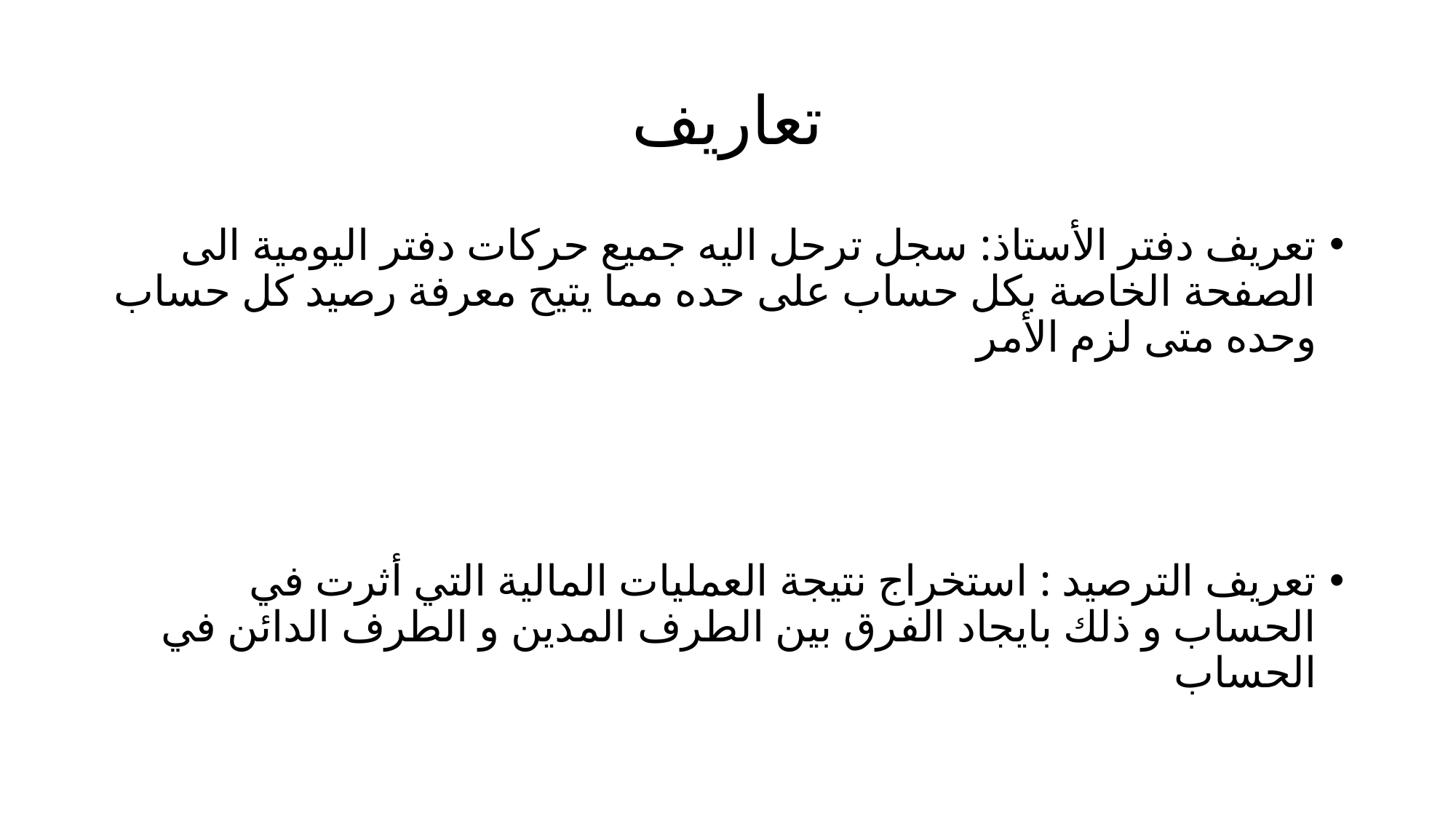

# تعاريف
تعريف دفتر الأستاذ: سجل ترحل اليه جميع حركات دفتر اليومية الى الصفحة الخاصة بكل حساب على حده مما يتيح معرفة رصيد كل حساب وحده متى لزم الأمر

تعريف الترصيد : استخراج نتيجة العمليات المالية التي أثرت في الحساب و ذلك بايجاد الفرق بين الطرف المدين و الطرف الدائن في الحساب